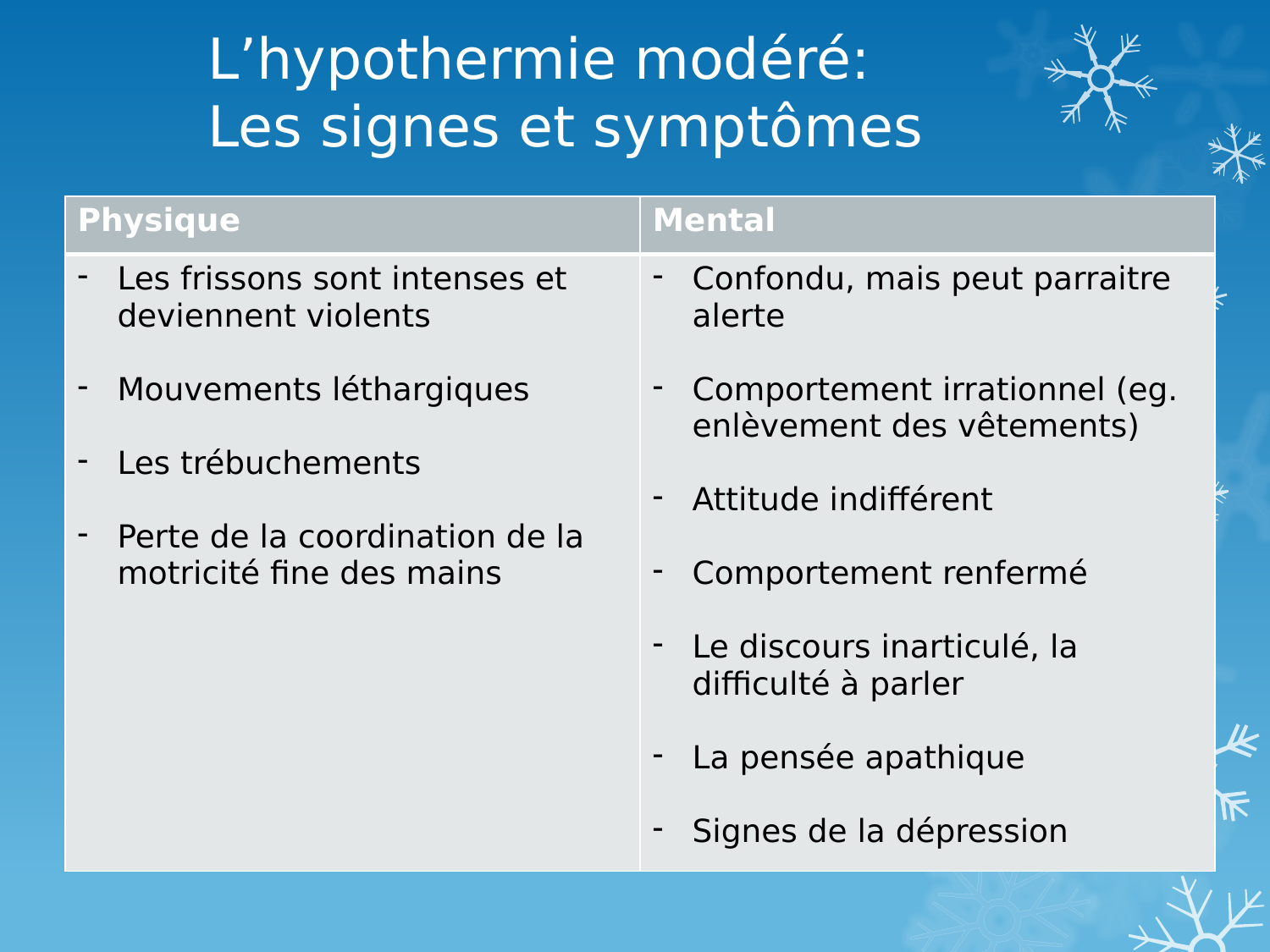

# L’hypothermie modéré: Les signes et symptômes
| Physique | Mental |
| --- | --- |
| Les frissons sont intenses et deviennent violents Mouvements léthargiques Les trébuchements Perte de la coordination de la motricité fine des mains | Confondu, mais peut parraitre alerte Comportement irrationnel (eg. enlèvement des vêtements) Attitude indifférent Comportement renfermé Le discours inarticulé, la difficulté à parler La pensée apathique Signes de la dépression |